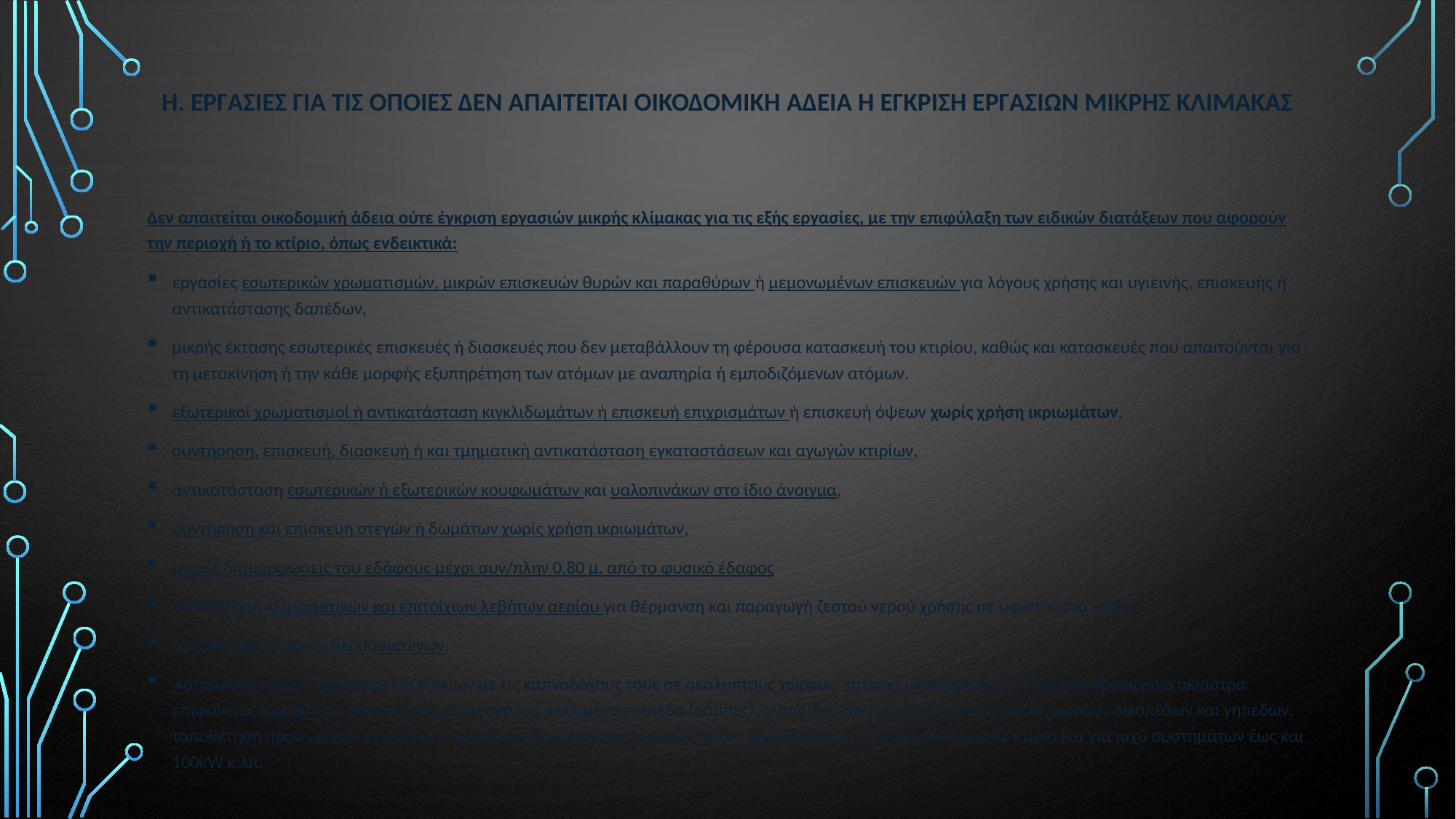

# Η. ΕργασΙες για τις οποΙες δεν απαιτεΙται οικοδομικΗ άδεια ή Εγκριση εργασιΩν μικρΗς κλΙμακας
Δεν απαιτείται οικοδομική άδεια ούτε έγκριση εργασιών μικρής κλίμακας για τις εξής εργασίες, με την επιφύλαξη των ειδικών διατάξεων που αφορούν την περιοχή ή το κτίριο, όπως ενδεικτικά:
εργασίες εσωτερικών χρωματισμών, μικρών επισκευών θυρών και παραθύρων ή μεμονωμένων επισκευών για λόγους χρήσης και υγιεινής, επισκευής ή αντικατάστασης δαπέδων,
μικρής έκτασης εσωτερικές επισκευές ή διασκευές που δεν μεταβάλλουν τη φέρουσα κατασκευή του κτιρίου, καθώς και κατασκευές που απαιτούνται για τη μετακίνηση ή την κάθε μορφής εξυπηρέτηση των ατόμων με αναπηρία ή εμποδιζόμενων ατόμων.
εξωτερικοί χρωματισμοί ή αντικατάσταση κιγκλιδωμάτων ή επισκευή επιχρισμάτων ή επισκευή όψεων χωρίς χρήση ικριωμάτων,
συντήρηση, επισκευή, διασκευή ή και τμηματική αντικατάσταση εγκαταστάσεων και αγωγών κτιρίων,
αντικατάσταση εσωτερικών ή εξωτερικών κουφωμάτων και υαλοπινάκων στο ίδιο άνοιγμα,
συντήρηση και επισκευή στεγών ή δωμάτων χωρίς χρήση ικριωμάτων,
μικρές διαμορφώσεις του εδάφους μέχρι συν/πλην 0,80 μ. από το φυσικό έδαφος
τοποθέτηση κλιματιστικών και επιτοίχιων λεβήτων αερίου για θέρμανση και παραγωγή ζεστού νερού χρήσης σε υφιστάμενα κτίρια,
τοποθέτηση ηλιακών θερμοσιφώνων,
 κατασκευή εστιών, φούρνων και τζακιών με τις καπνοδόχους τους σε ακάλυπτους χώρους, κατασκευή πέργκολας με ή χωρίς προσωρινά σκίαστρα επιφανείας έως 50 τ.μ., κατασκευές, όπως σκάλες, κεκλιμένα επίπεδα (ράμπες), αντηρίδες και πεζούλια σε ακαλύπτους χώρους οικοπέδων και γηπέδων, τοποθέτηση προσωρινών σκιάστρων, περσίδων, προστεγασμάτων και τεντών, φωτοβολταϊκά συστήματα πάνω σε κτίρια και για ισχύ συστημάτων έως και 100kW κ.λπ.